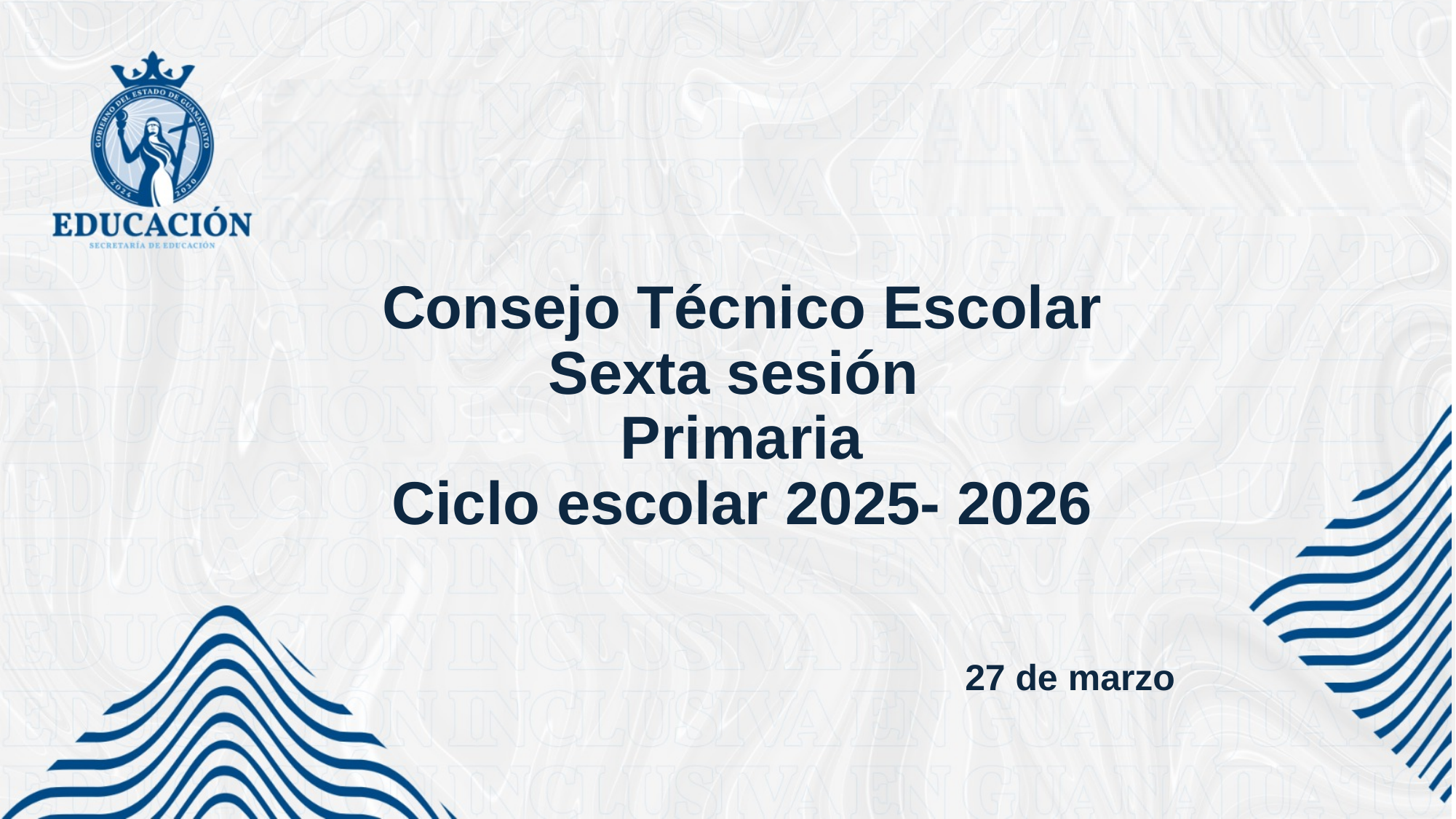

# Consejo Técnico Escolar Sexta sesión Primaria Ciclo escolar 2025- 2026
27 de marzo